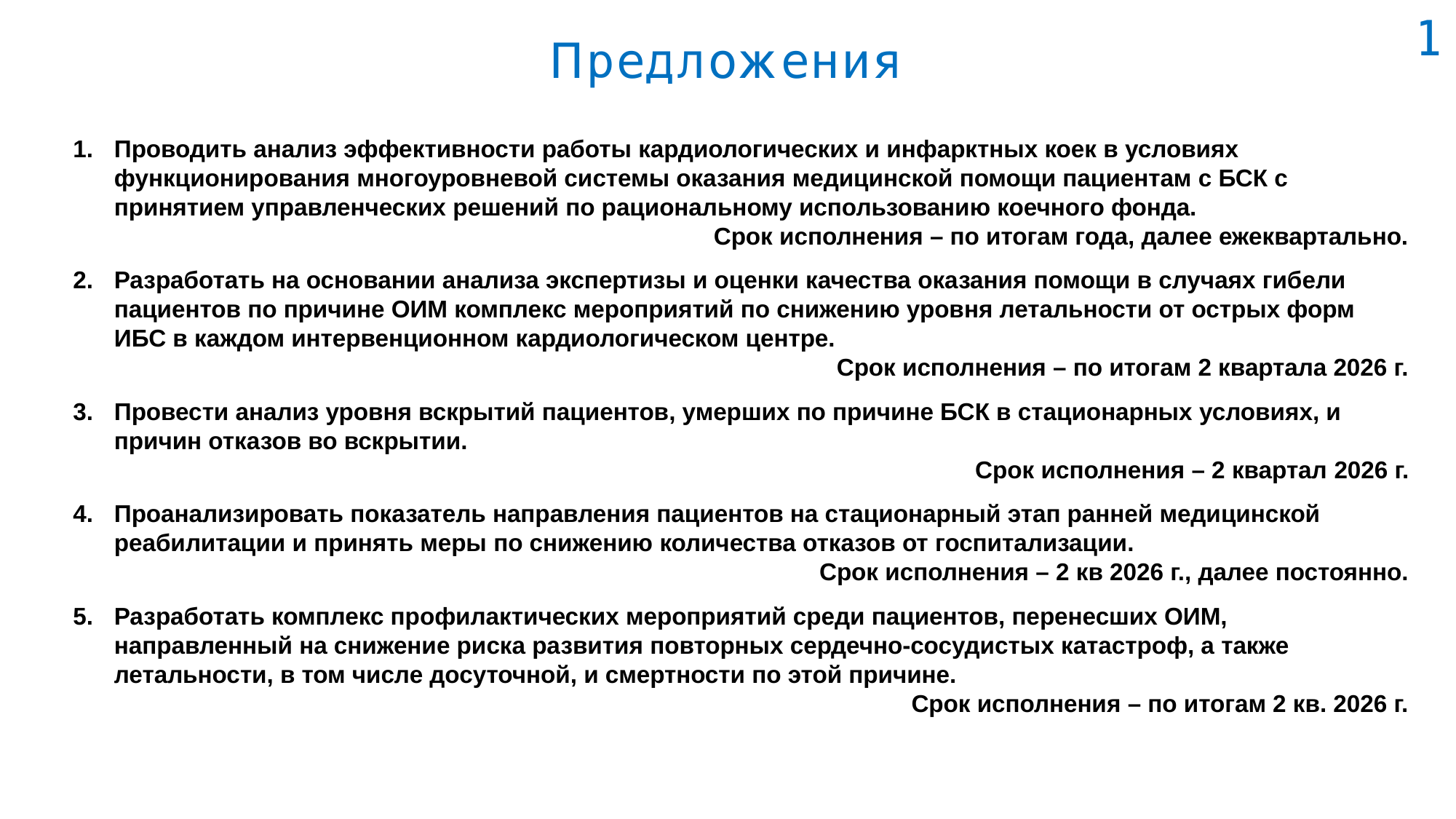

1
# Предложения
Проводить анализ эффективности работы кардиологических и инфарктных коек в условиях функционирования многоуровневой системы оказания медицинской помощи пациентам с БСК с принятием управленческих решений по рациональному использованию коечного фонда.
Срок исполнения – по итогам года, далее ежеквартально.
Разработать на основании анализа экспертизы и оценки качества оказания помощи в случаях гибели пациентов по причине ОИМ комплекс мероприятий по снижению уровня летальности от острых форм ИБС в каждом интервенционном кардиологическом центре.
Срок исполнения – по итогам 2 квартала 2026 г.
Провести анализ уровня вскрытий пациентов, умерших по причине БСК в стационарных условиях, и причин отказов во вскрытии.
Срок исполнения – 2 квартал 2026 г.
Проанализировать показатель направления пациентов на стационарный этап ранней медицинской реабилитации и принять меры по снижению количества отказов от госпитализации.
Срок исполнения – 2 кв 2026 г., далее постоянно.
Разработать комплекс профилактических мероприятий среди пациентов, перенесших ОИМ, направленный на снижение риска развития повторных сердечно-сосудистых катастроф, а также летальности, в том числе досуточной, и смертности по этой причине.
Срок исполнения – по итогам 2 кв. 2026 г.